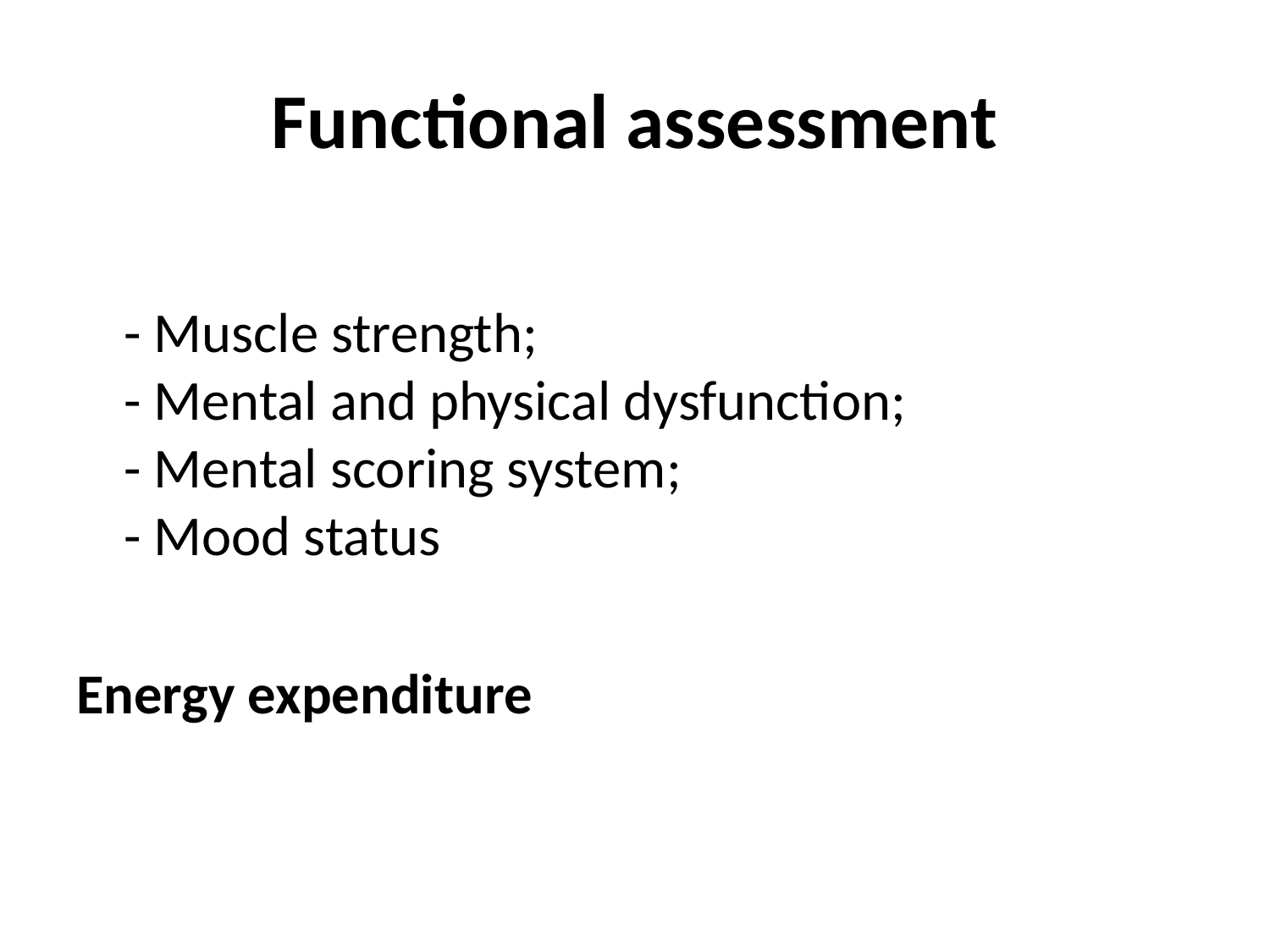

# Functional assessment
- Muscle strength;
- Mental and physical dysfunction;
- Mental scoring system;
- Mood status

Energy expenditure